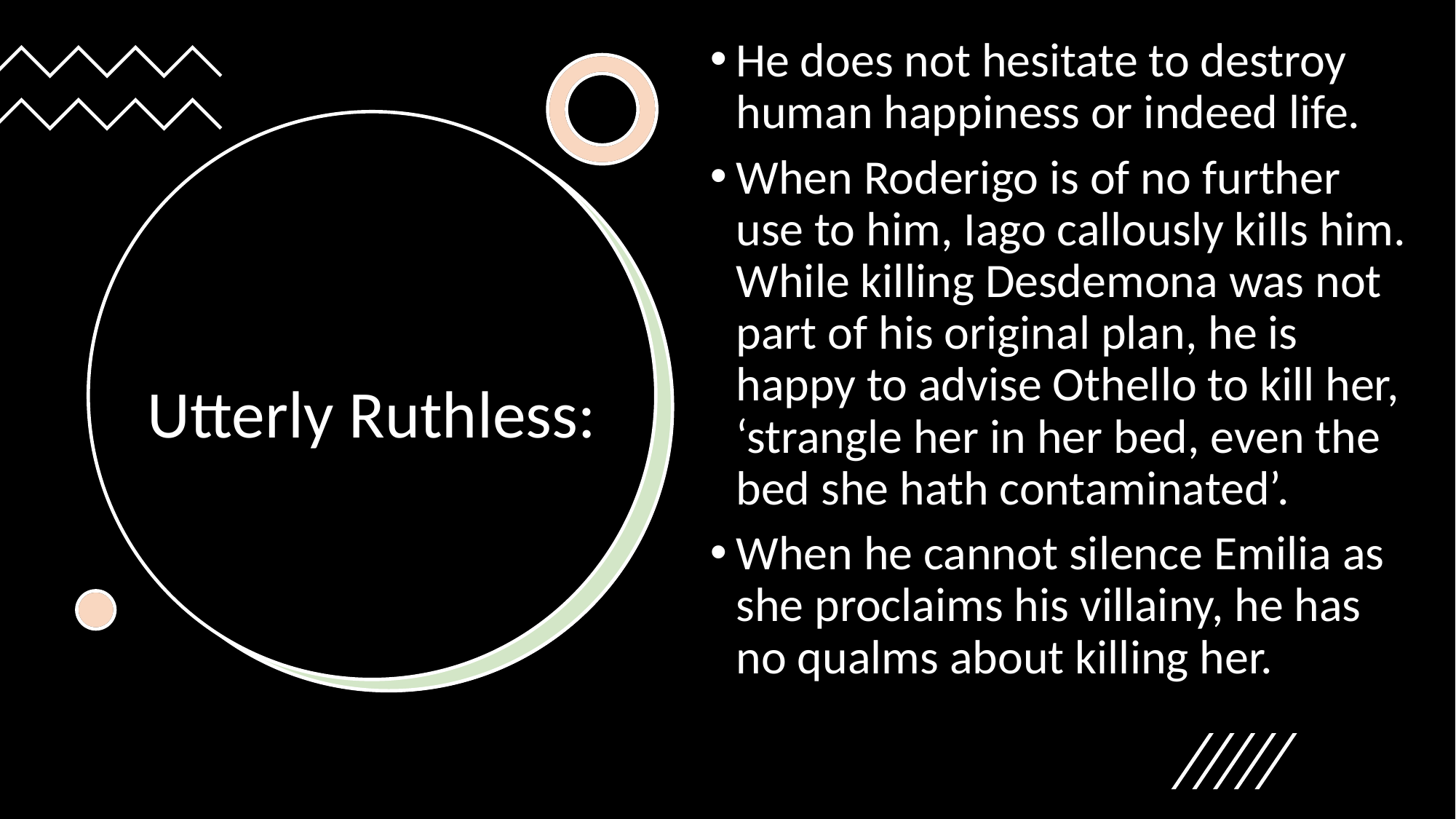

He does not hesitate to destroy human happiness or indeed life.
When Roderigo is of no further use to him, Iago callously kills him. While killing Desdemona was not part of his original plan, he is happy to advise Othello to kill her, ‘strangle her in her bed, even the bed she hath contaminated’.
When he cannot silence Emilia as she proclaims his villainy, he has no qualms about killing her.

# Utterly Ruthless: